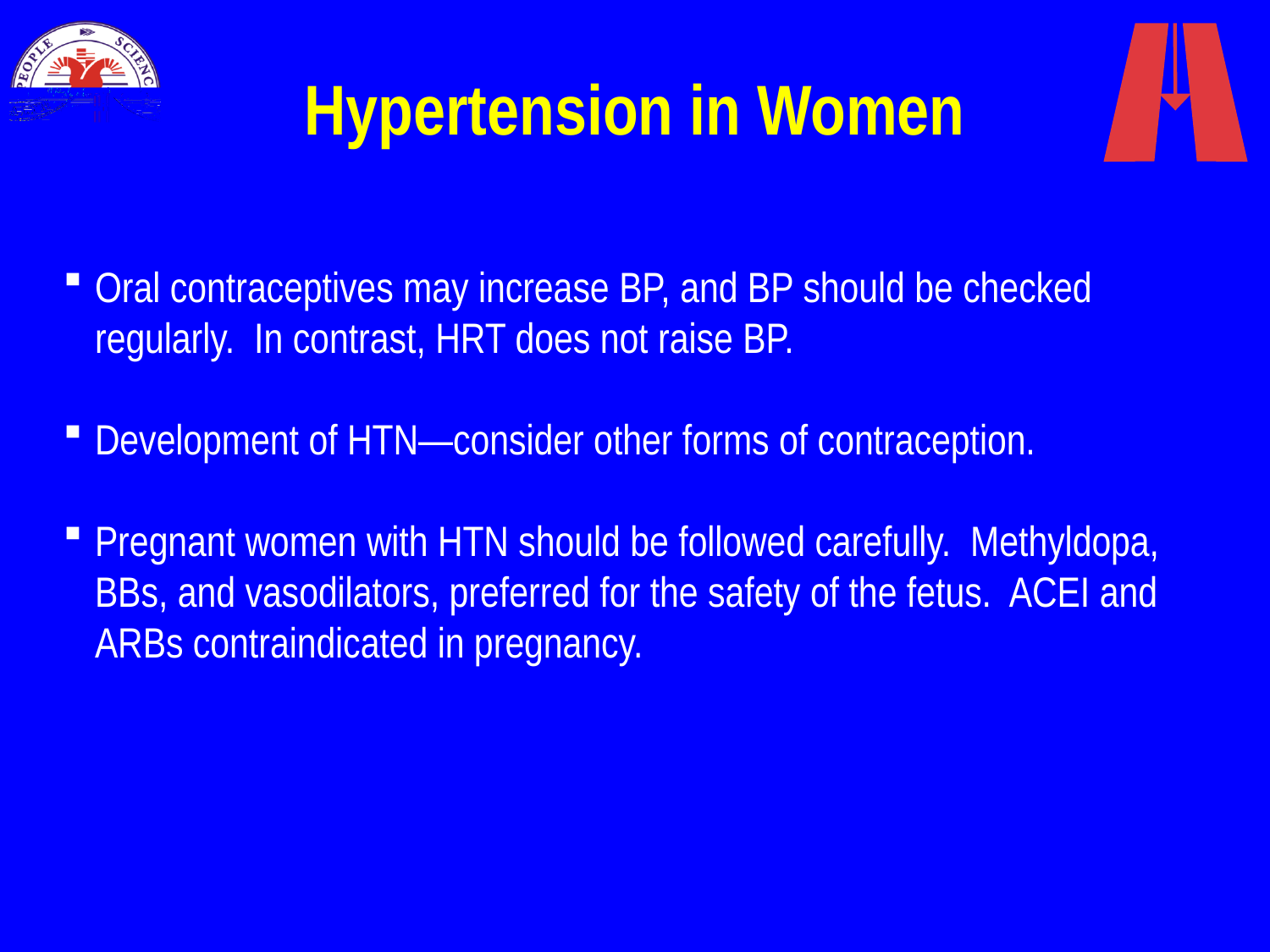

# Hypertension in Women
Oral contraceptives may increase BP, and BP should be checked regularly.  In contrast, HRT does not raise BP.

Development of HTN—consider other forms of contraception.

Pregnant women with HTN should be followed carefully.  Methyldopa, BBs, and vasodilators, preferred for the safety of the fetus.  ACEI and ARBs contraindicated in pregnancy.